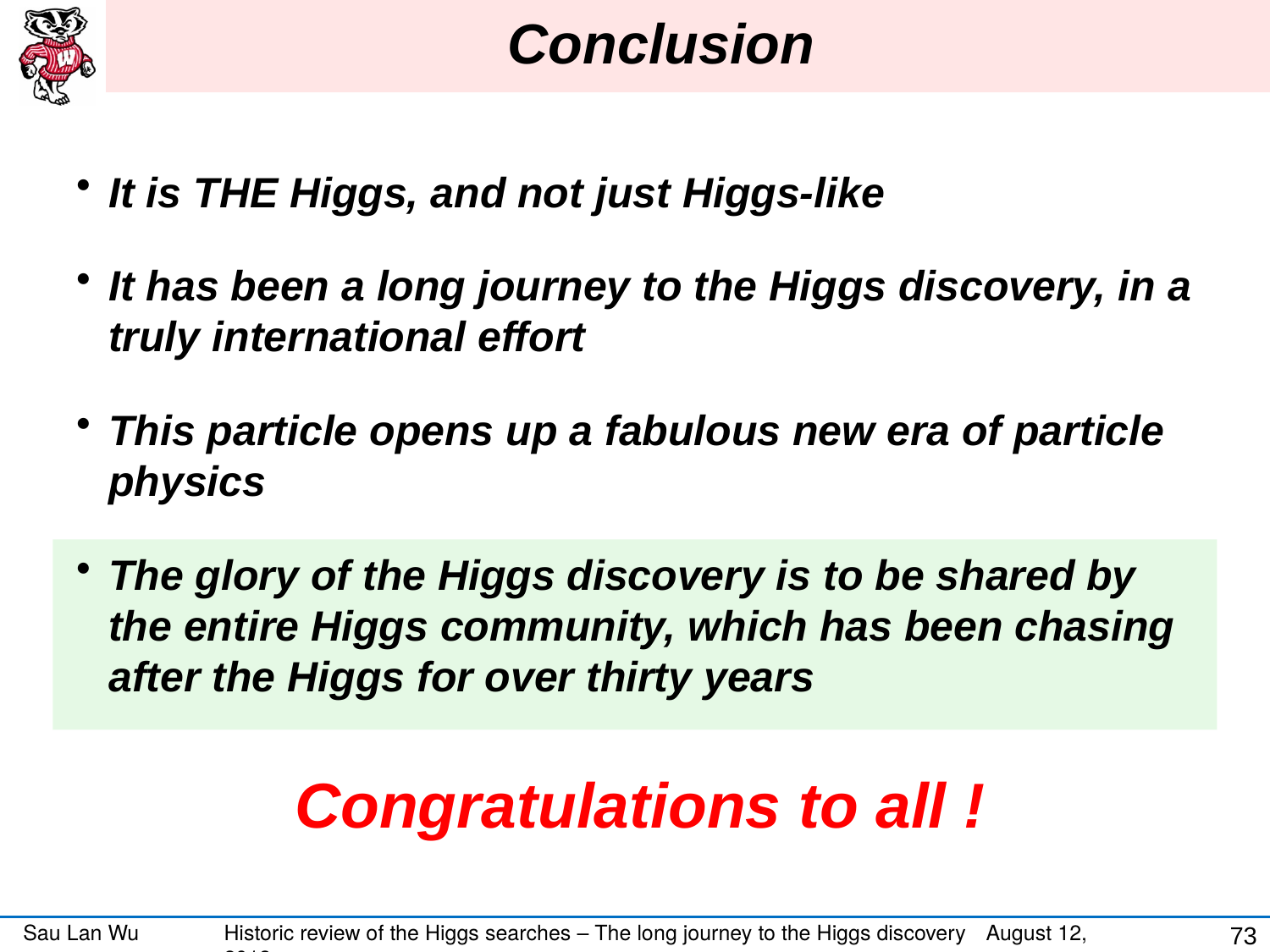

# Conclusion
It is THE Higgs, and not just Higgs-like

It has been a long journey to the Higgs discovery, in a truly international effort

This particle opens up a fabulous new era of particle physics

The glory of the Higgs discovery is to be shared by the entire Higgs community, which has been chasing after the Higgs for over thirty years

Congratulations to all !

73